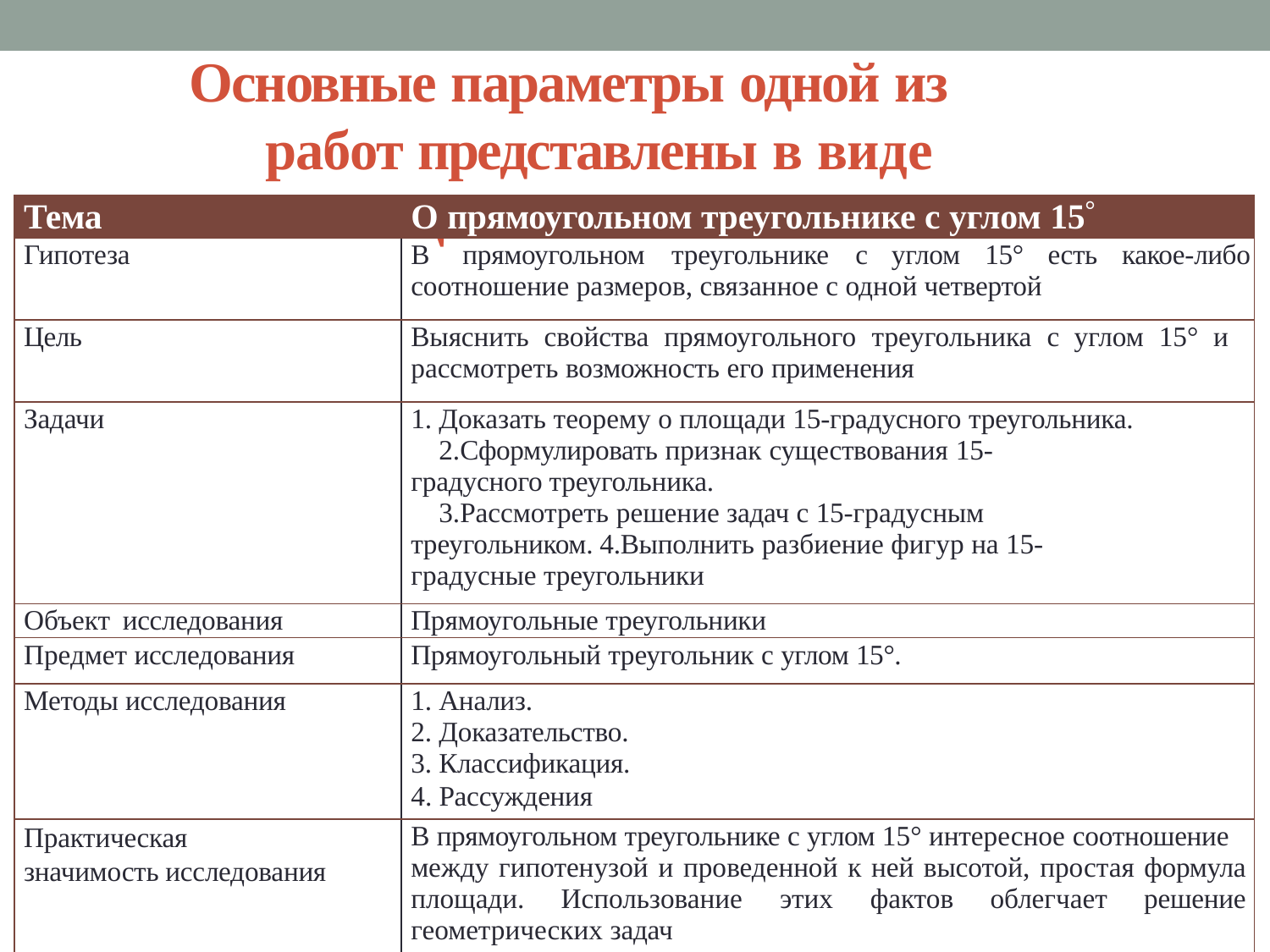

# Основные параметры одной из работ представлены в виде	таблицы
| Тема | О прямоугольном треугольнике с углом 15° |
| --- | --- |
| Гипотеза | В прямоугольном треугольнике с углом 15° есть какое-либо соотношение размеров, связанное с одной четвертой |
| Цель | Выяснить свойства прямоугольного треугольника с углом 15° и рассмотреть возможность его применения |
| Задачи | Доказать теорему о площади 15-градусного треугольника. Сформулировать признак существования 15-градусного треугольника. Рассмотреть решение задач с 15-градусным треугольником. 4.Выполнить разбиение фигур на 15-градусные треугольники |
| Объект исследования | Прямоугольные треугольники |
| Предмет исследования | Прямоугольный треугольник с углом 15°. |
| Методы исследования | Анализ. Доказательство. Классификация. Рассуждения |
| Практическая значимость исследования | В прямоугольном треугольнике с углом 15° интересное соотношение между гипотенузой и проведенной к ней высотой, простая формула площади. Использование этих фактов облегчает решение геометрических задач |